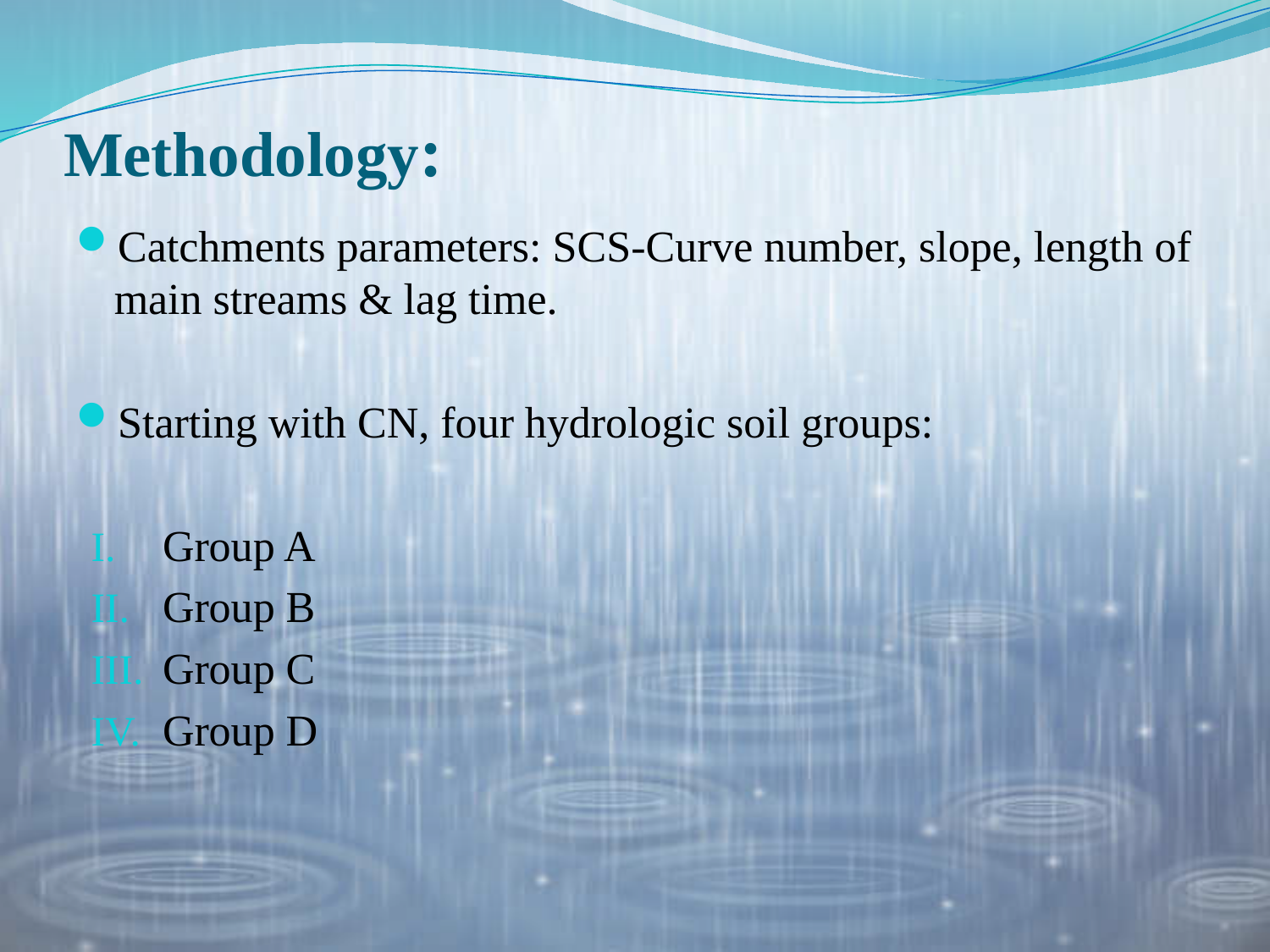

# Methodology:
Catchments parameters: SCS-Curve number, slope, length of main streams & lag time.

Starting with CN, four hydrologic soil groups:

Group A
Group B
Group C
Group D